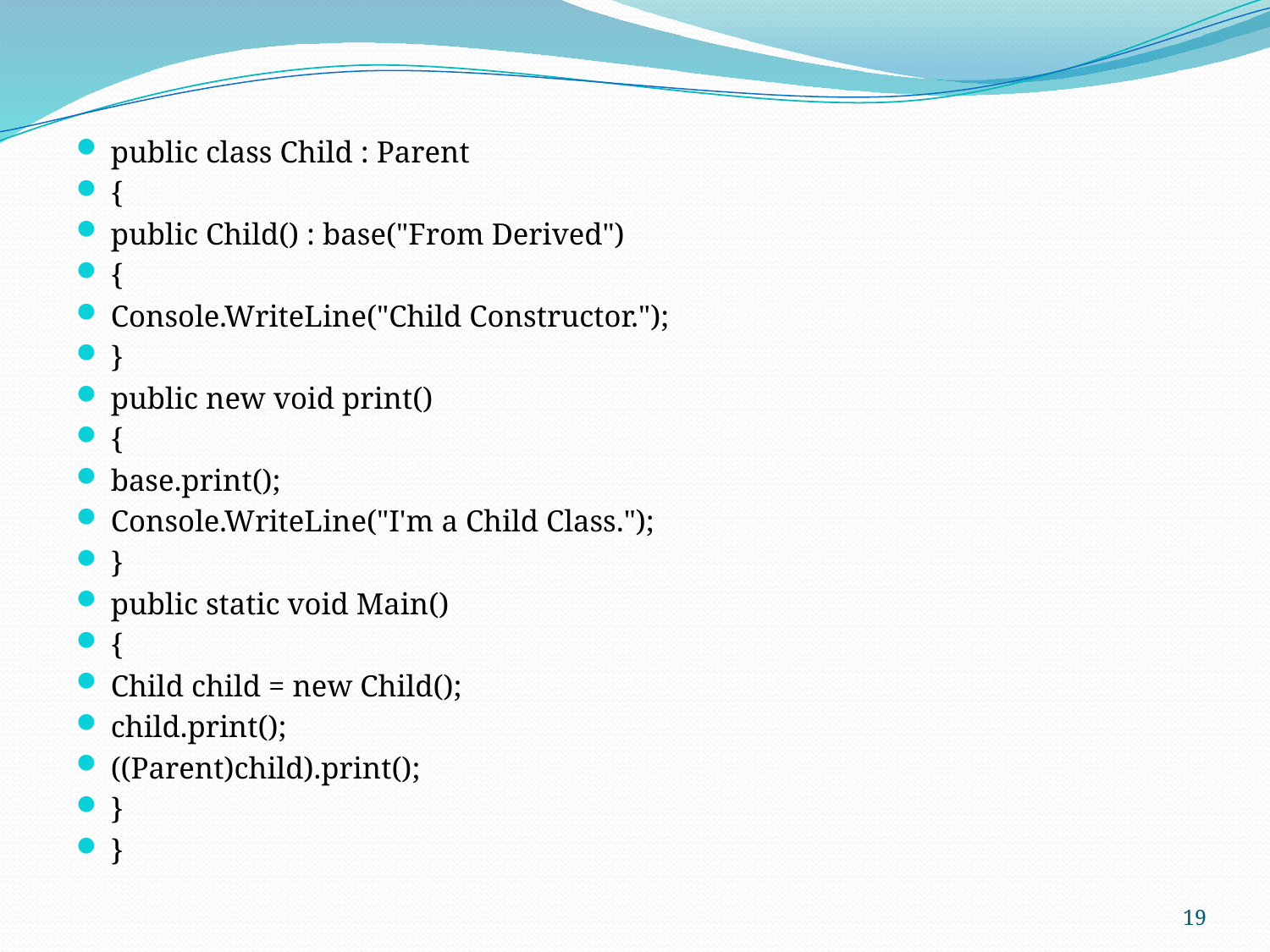

public class Child : Parent
{
public Child() : base("From Derived")
{
Console.WriteLine("Child Constructor.");
}
public new void print()
{
base.print();
Console.WriteLine("I'm a Child Class.");
}
public static void Main()
{
Child child = new Child();
child.print();
((Parent)child).print();
}
}

19